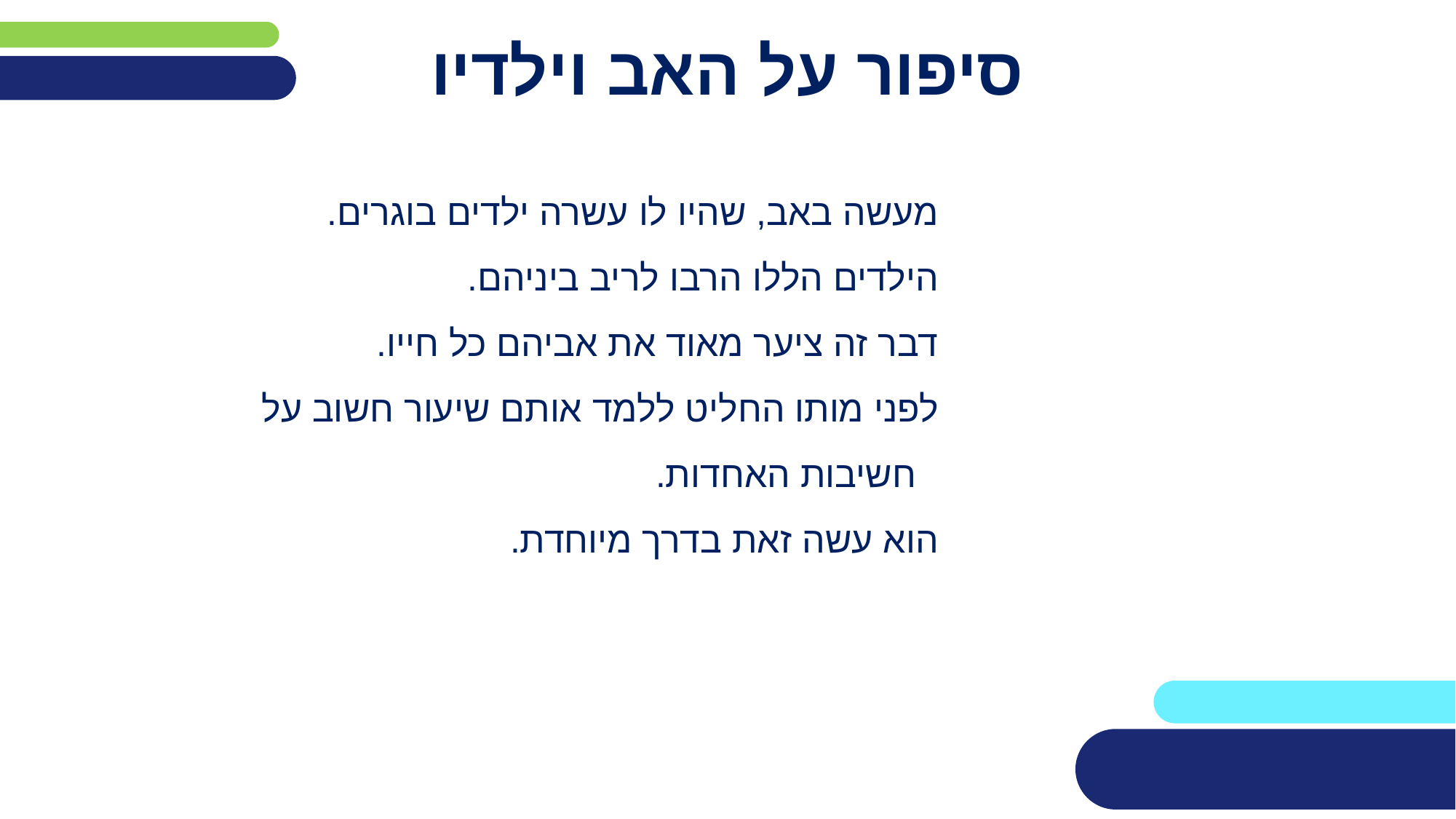

# סיפור על האב וילדיו
מעשה באב, שהיו לו עשרה ילדים בוגרים.
הילדים הללו הרבו לריב ביניהם.
דבר זה ציער מאוד את אביהם כל חייו.
לפני מותו החליט ללמד אותם שיעור חשוב על חשיבות האחדות.
הוא עשה זאת בדרך מיוחדת.